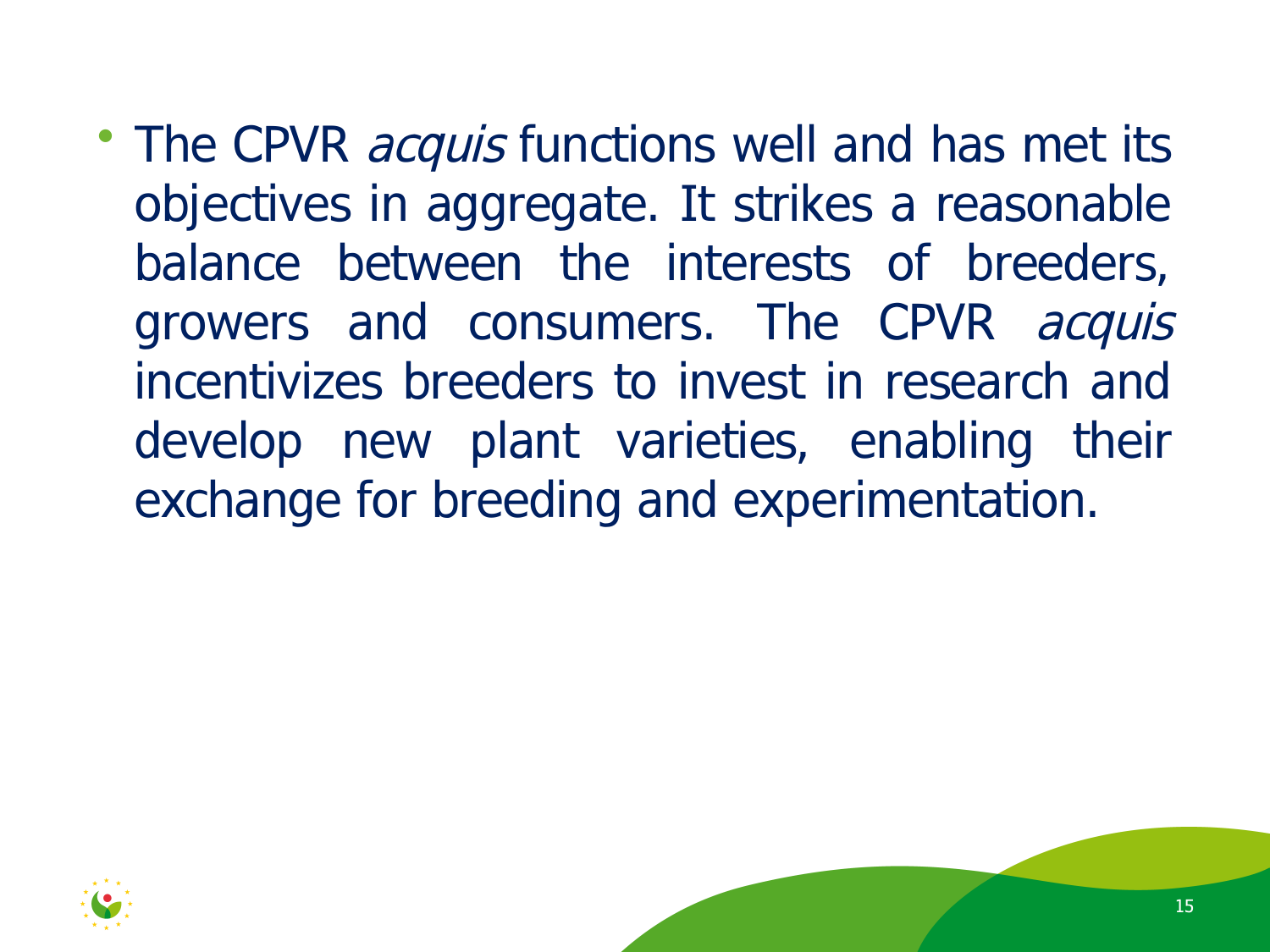

The CPVR acquis functions well and has met its objectives in aggregate. It strikes a reasonable balance between the interests of breeders, growers and consumers. The CPVR acquis incentivizes breeders to invest in research and develop new plant varieties, enabling their exchange for breeding and experimentation.

15